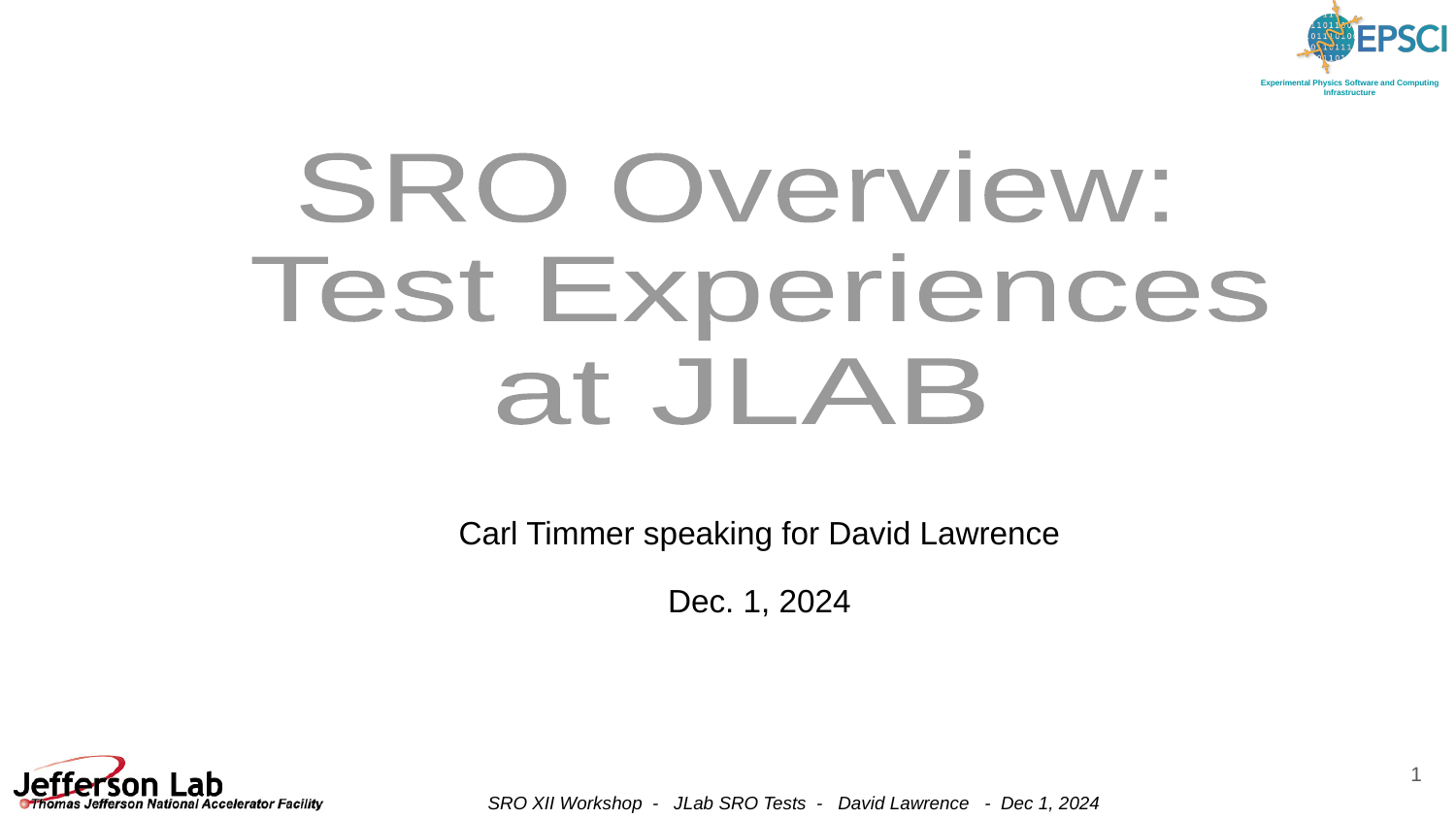

SRO Overview:
Test Experiences
at JLAB
Carl Timmer speaking for David Lawrence
Dec. 1, 2024
1